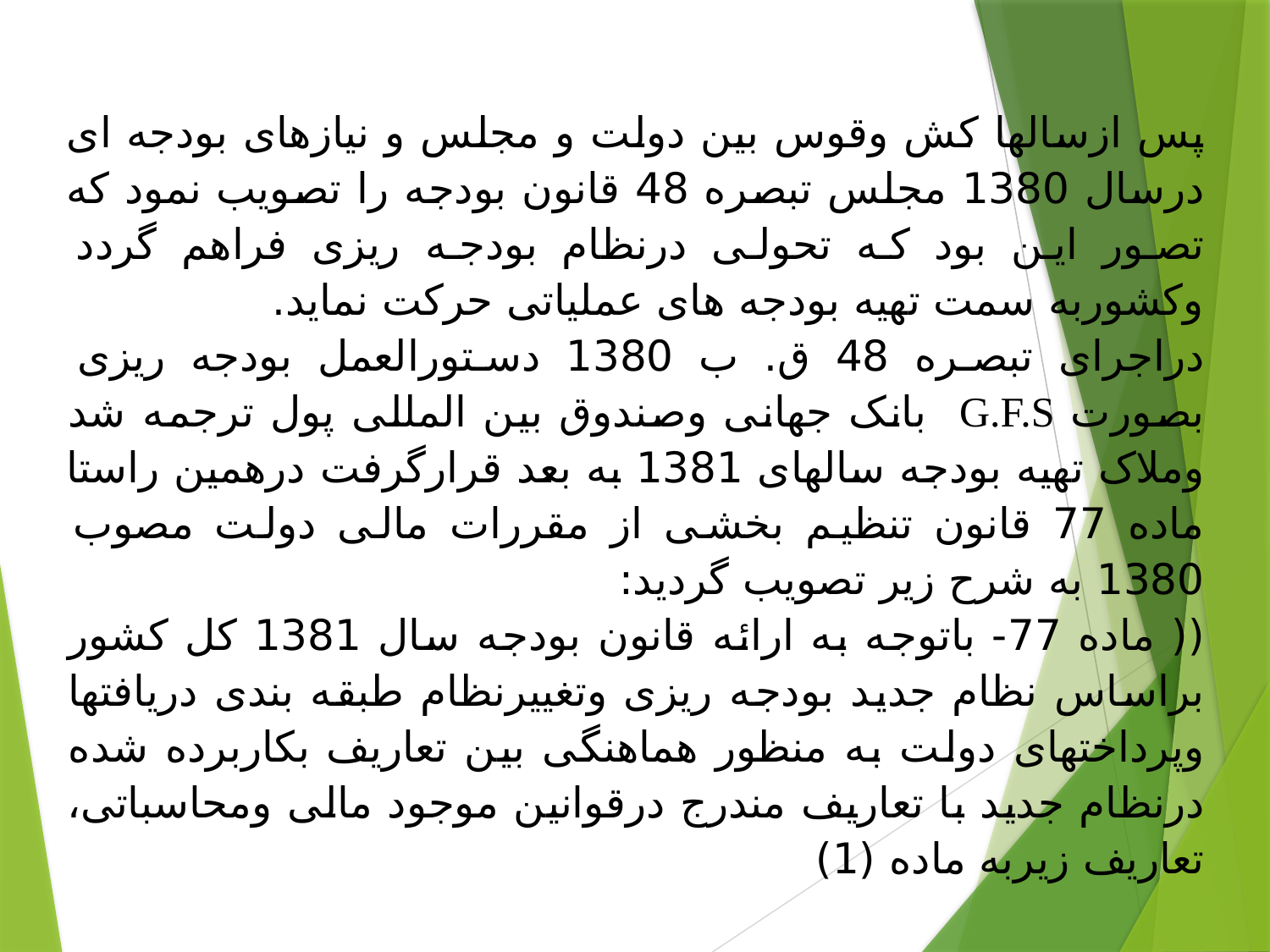

#
پس ازسالها کش وقوس بین دولت و مجلس و نیازهای بودجه ای درسال 1380 مجلس تبصره 48 قانون بودجه را تصویب نمود که تصور این بود که تحولی درنظام بودجه ریزی فراهم گردد وکشوربه سمت تهیه بودجه های عملیاتی حرکت نماید.
دراجرای تبصره 48 ق. ب 1380 دستورالعمل بودجه ریزی بصورت G.F.S  بانک جهانی وصندوق بین المللی پول ترجمه شد وملاک تهیه بودجه سالهای 1381 به بعد قرارگرفت درهمین راستا ماده 77 قانون تنظیم بخشی از مقررات مالی دولت مصوب 1380 به شرح زیر تصویب گردید:
(( ماده 77- باتوجه به ارائه قانون بودجه سال 1381 کل کشور براساس نظام جدید بودجه ریزی وتغییرنظام طبقه بندی دریافتها وپرداختهای دولت به منظور هماهنگی بین تعاریف بکاربرده شده درنظام جدید با تعاریف مندرج درقوانین موجود مالی ومحاسباتی، تعاریف زیربه ماده (1)